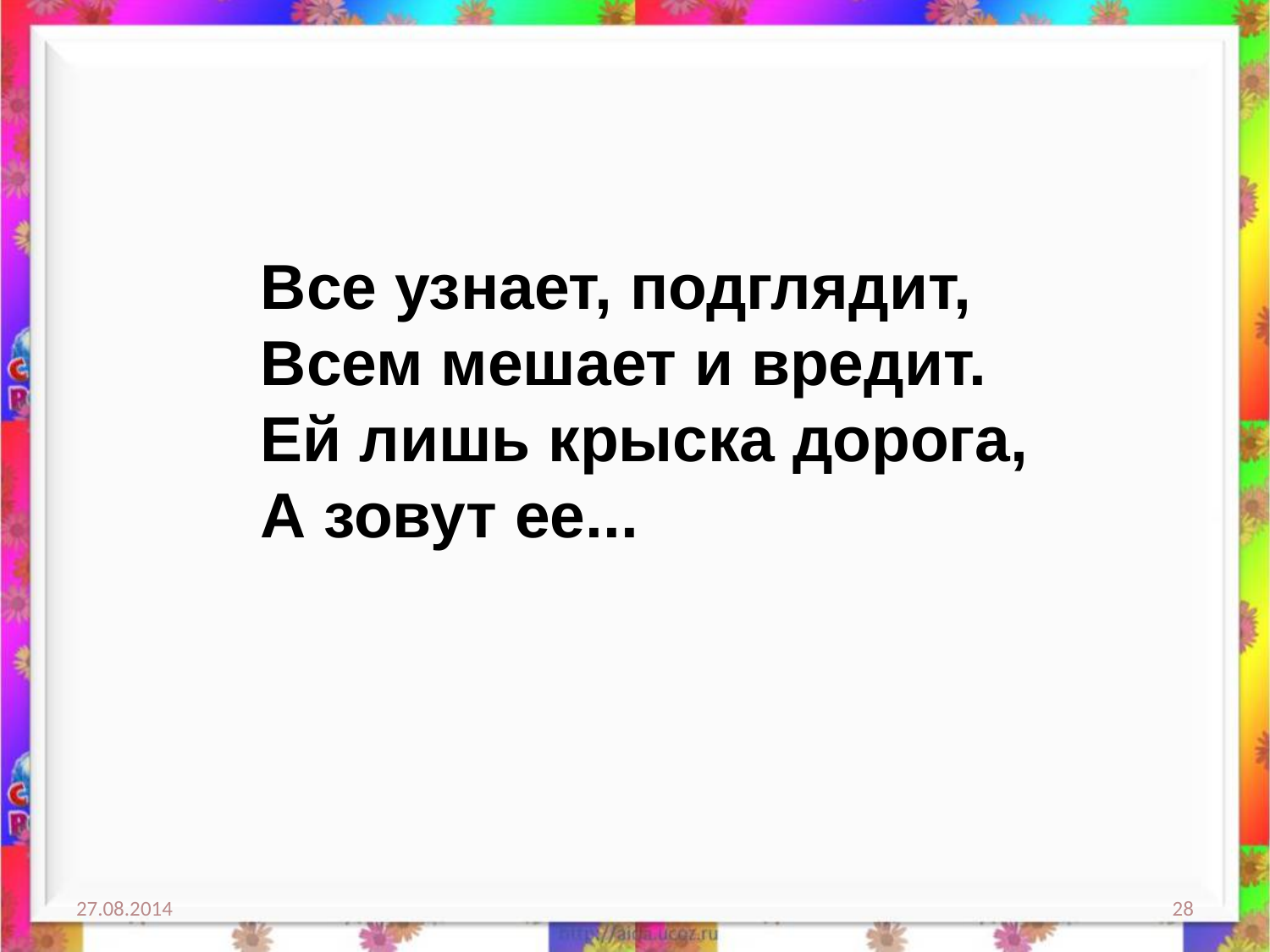

Все узнает, подглядит,
Всем мешает и вредит.
Ей лишь крыска дорога,
А зовут ее...
27.08.2014
28